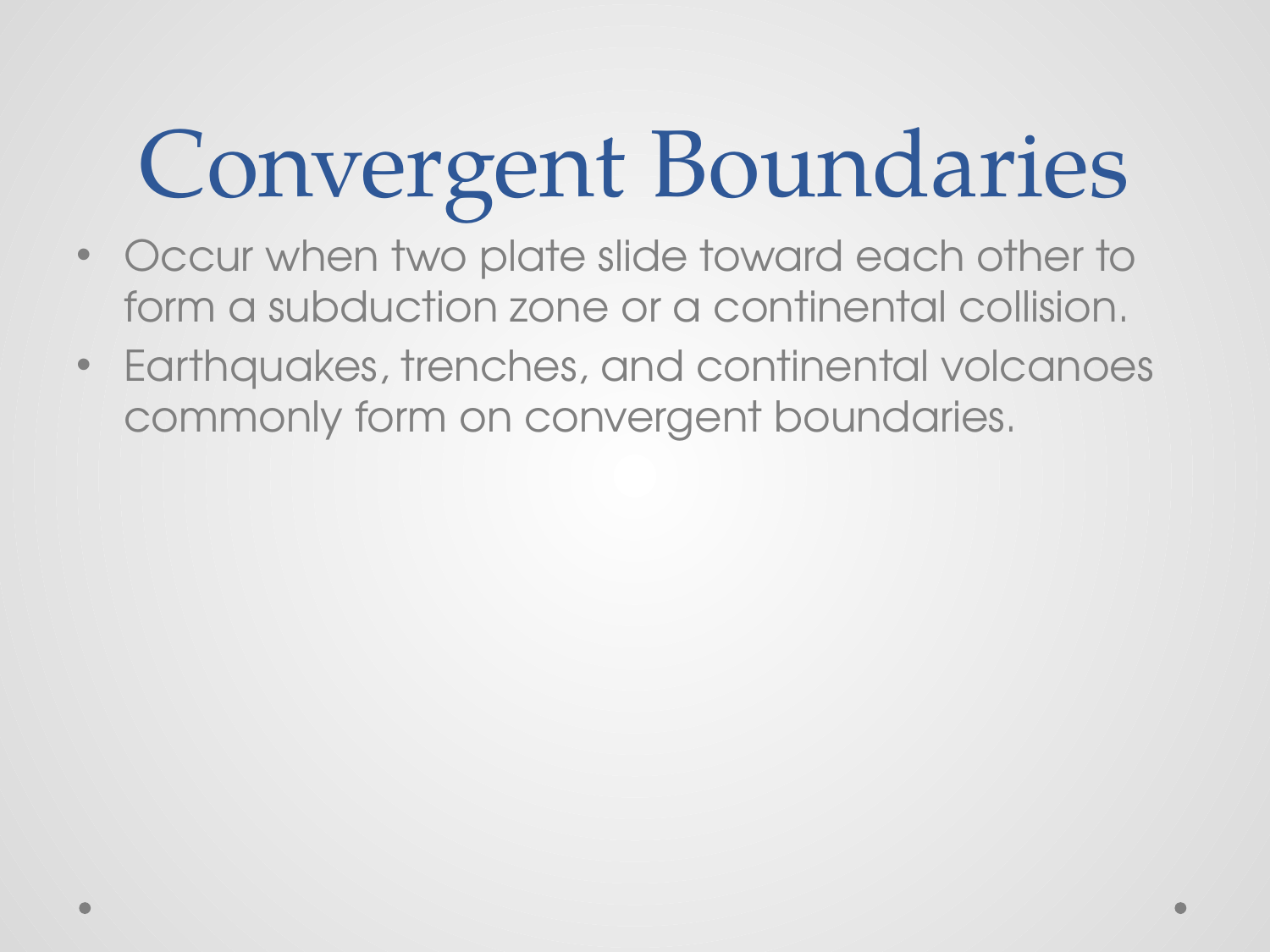

# Convergent Boundaries
Occur when two plate slide toward each other to form a subduction zone or a continental collision.
Earthquakes, trenches, and continental volcanoes commonly form on convergent boundaries.